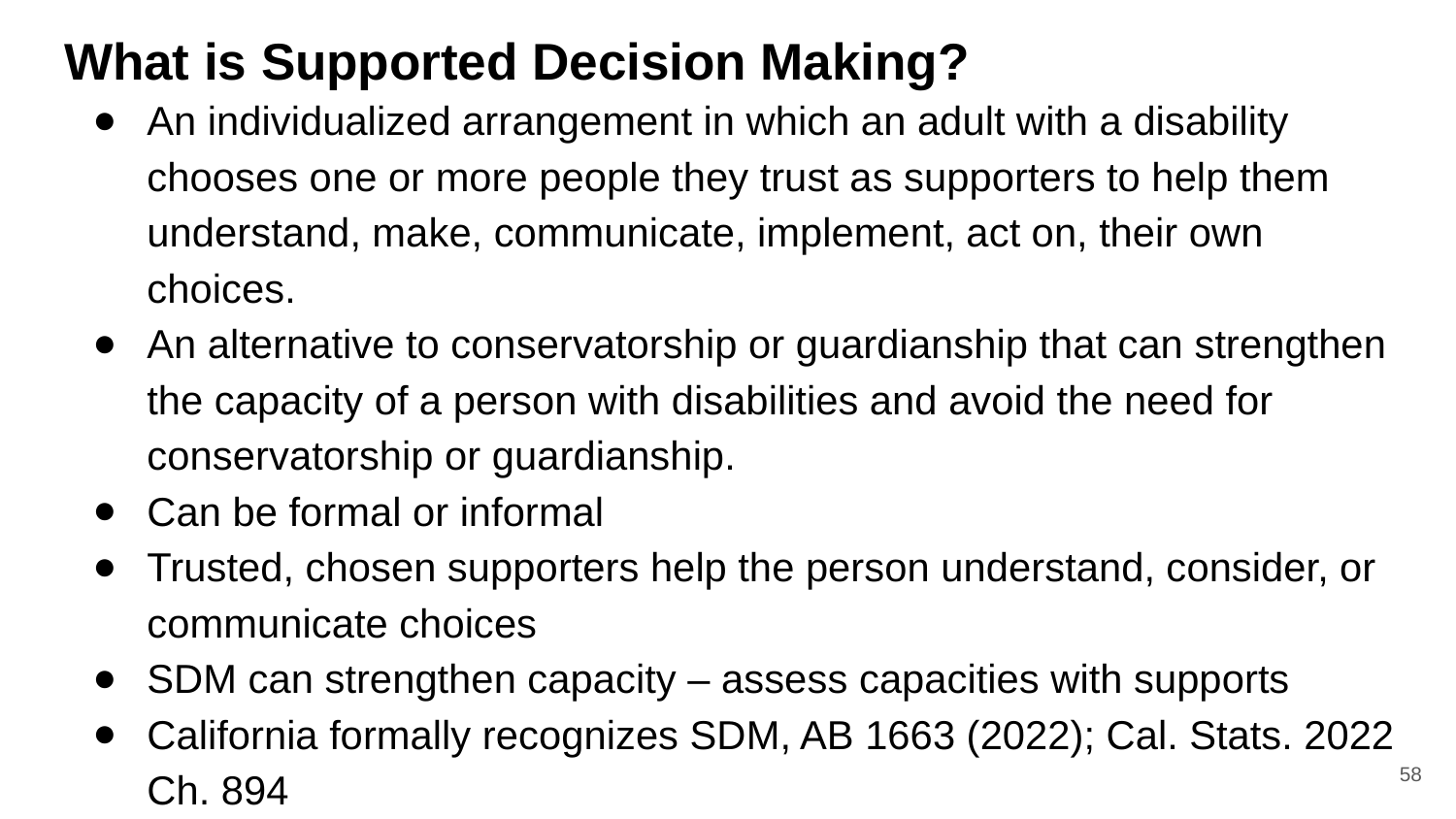

# What is Supported Decision Making?
An individualized arrangement in which an adult with a disability chooses one or more people they trust as supporters to help them understand, make, communicate, implement, act on, their own choices.
An alternative to conservatorship or guardianship that can strengthen the capacity of a person with disabilities and avoid the need for conservatorship or guardianship.
Can be formal or informal
Trusted, chosen supporters help the person understand, consider, or communicate choices
SDM can strengthen capacity – assess capacities with supports
California formally recognizes SDM, AB 1663 (2022); Cal. Stats. 2022 Ch. 894
58